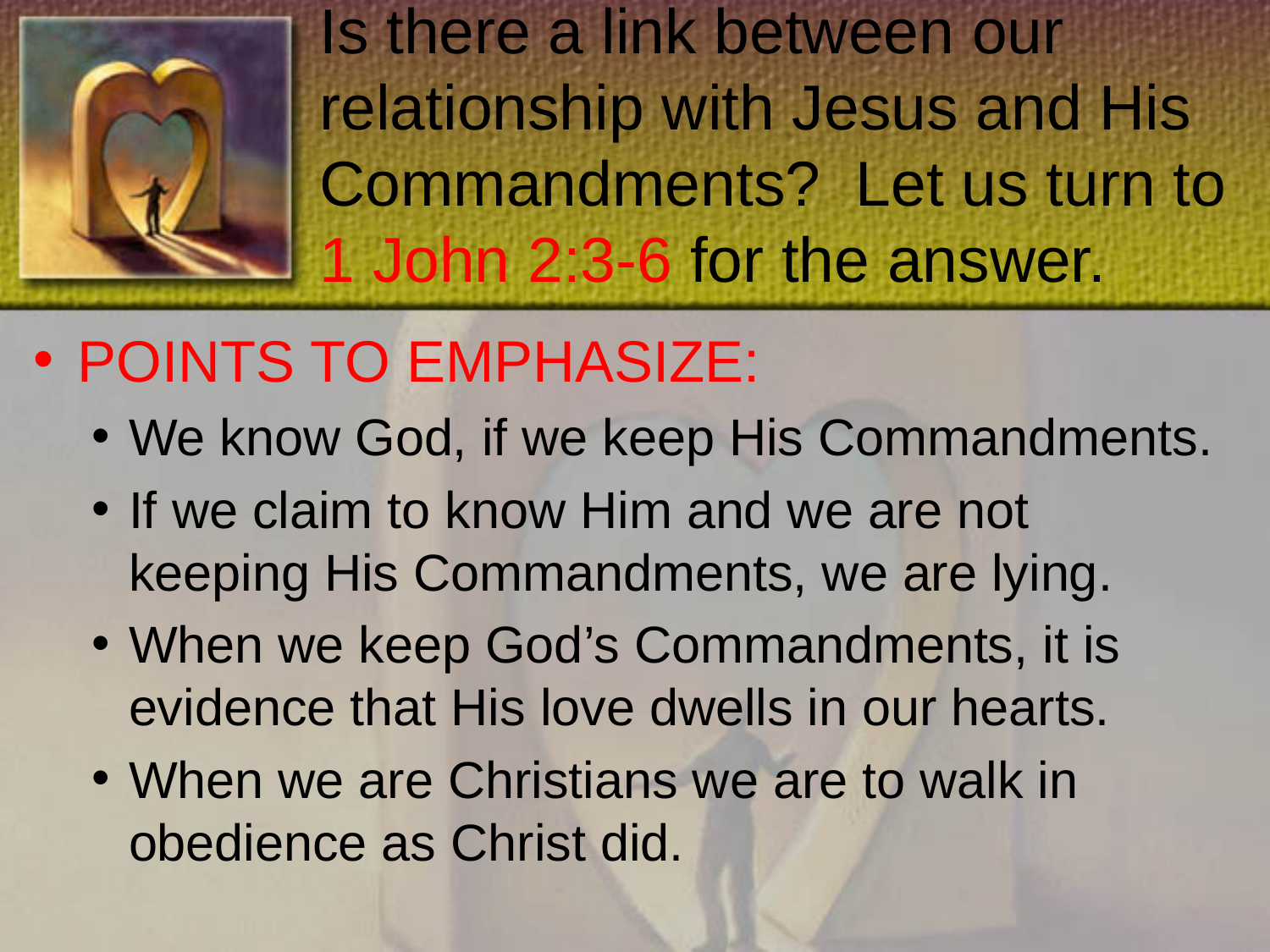

# Is there a link between our relationship with Jesus and His Commandments?  Let us turn to 1 John 2:3-6 for the answer.
POINTS TO EMPHASIZE:
We know God, if we keep His Commandments.
If we claim to know Him and we are not keeping His Commandments, we are lying.
When we keep God’s Commandments, it is evidence that His love dwells in our hearts.
When we are Christians we are to walk in obedience as Christ did.